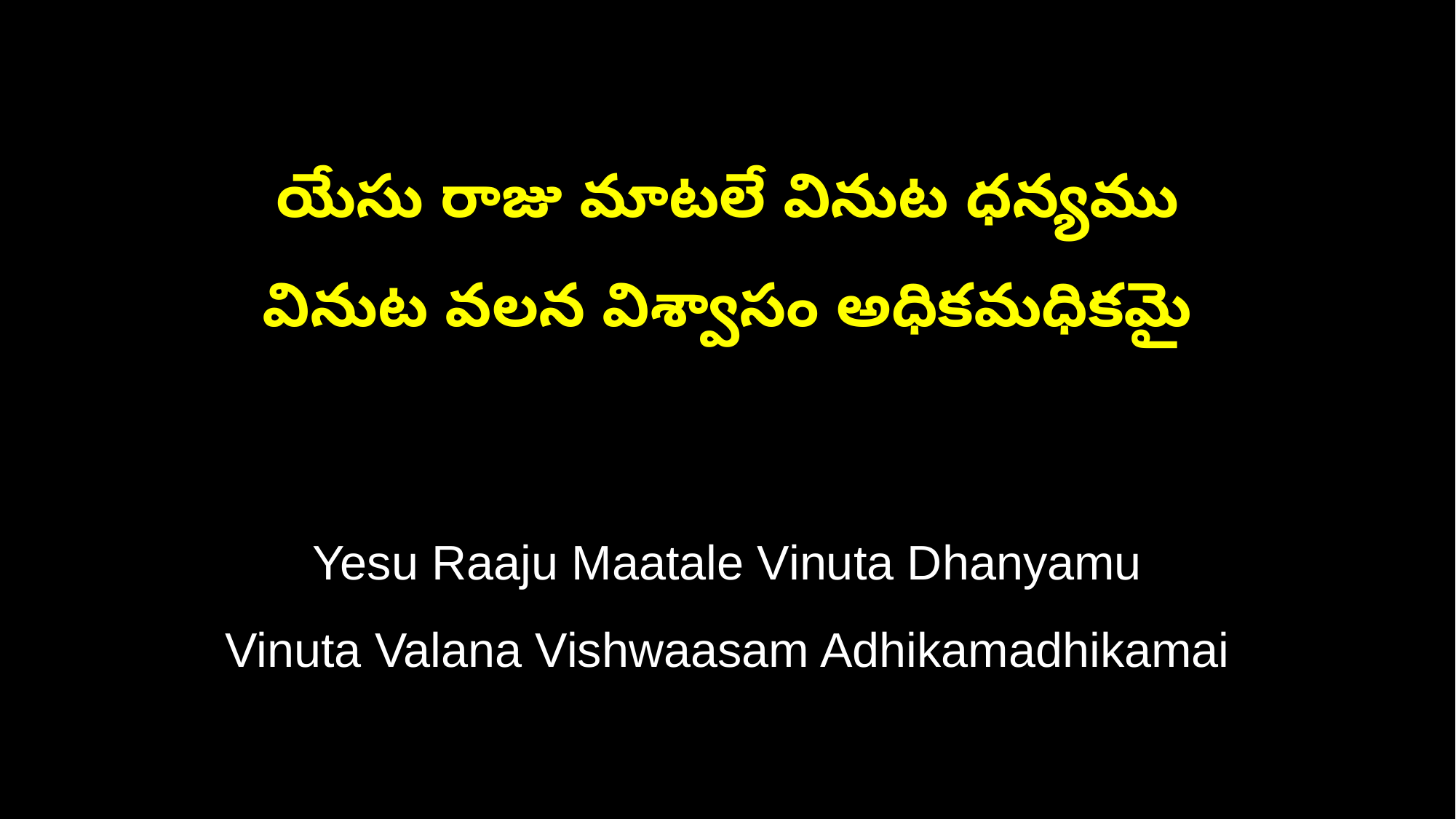

యేసు రాజు మాటలే వినుట ధన్యము
వినుట వలన విశ్వాసం అధికమధికమై
Yesu Raaju Maatale Vinuta Dhanyamu
Vinuta Valana Vishwaasam Adhikamadhikamai